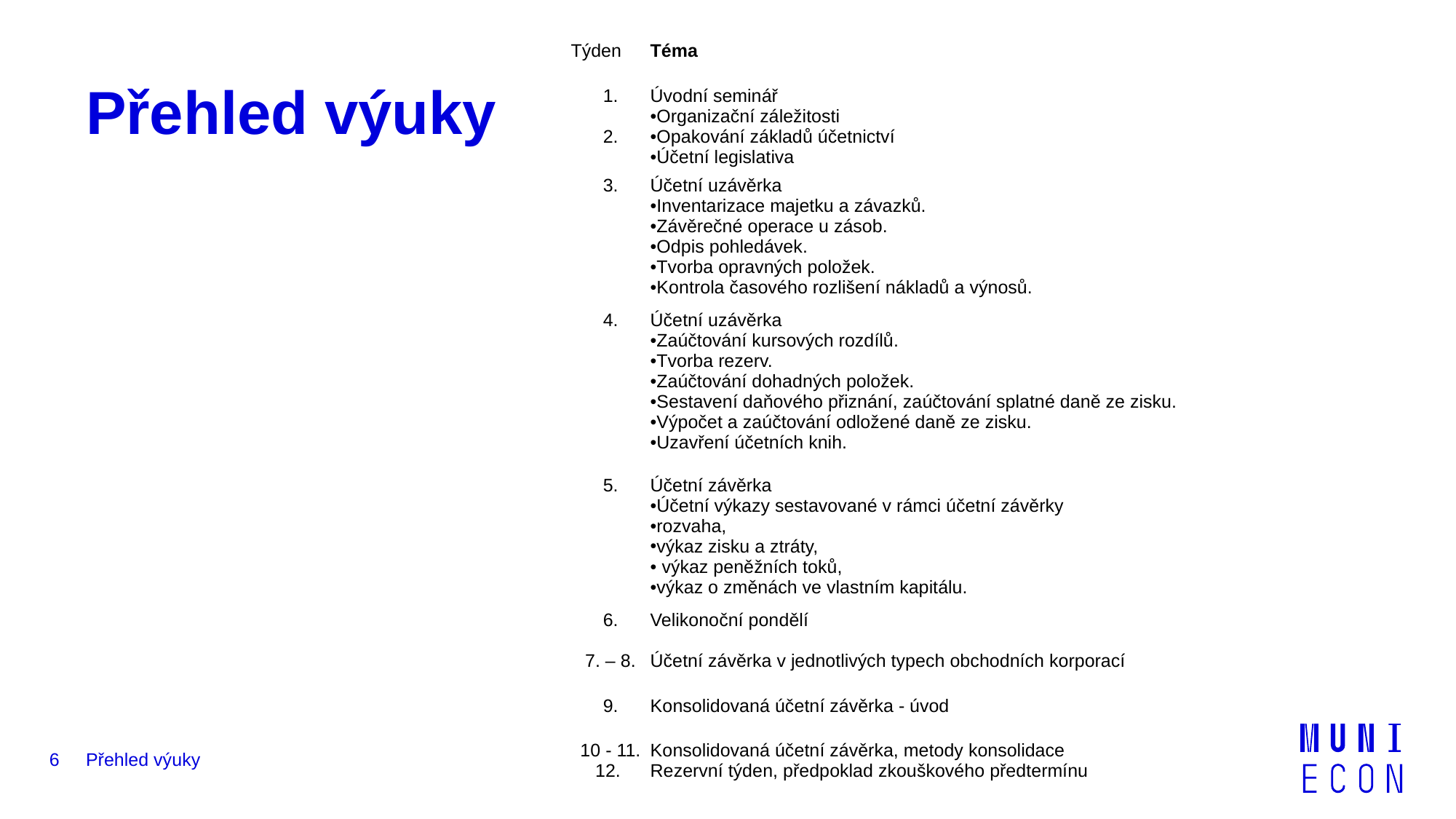

| Týden | Téma |
| --- | --- |
| 1. 2. | Úvodní seminář Organizační záležitosti Opakování základů účetnictví Účetní legislativa |
| 3. | Účetní uzávěrka Inventarizace majetku a závazků. Závěrečné operace u zásob. Odpis pohledávek. Tvorba opravných položek. Kontrola časového rozlišení nákladů a výnosů. |
| 4. | Účetní uzávěrka Zaúčtování kursových rozdílů. Tvorba rezerv. Zaúčtování dohadných položek. Sestavení daňového přiznání, zaúčtování splatné daně ze zisku. Výpočet a zaúčtování odložené daně ze zisku. Uzavření účetních knih. |
| 5. | Účetní závěrka Účetní výkazy sestavované v rámci účetní závěrky rozvaha, výkaz zisku a ztráty,  výkaz peněžních toků, výkaz o změnách ve vlastním kapitálu. |
| 6. | Velikonoční pondělí |
| 7. – 8. | Účetní závěrka v jednotlivých typech obchodních korporací |
| 9. | Konsolidovaná účetní závěrka - úvod |
|  |  |
| 10 - 11. 12. | Konsolidovaná účetní závěrka, metody konsolidace Rezervní týden, předpoklad zkouškového předtermínu |
|  |  |
# Přehled výuky
6
Přehled výuky